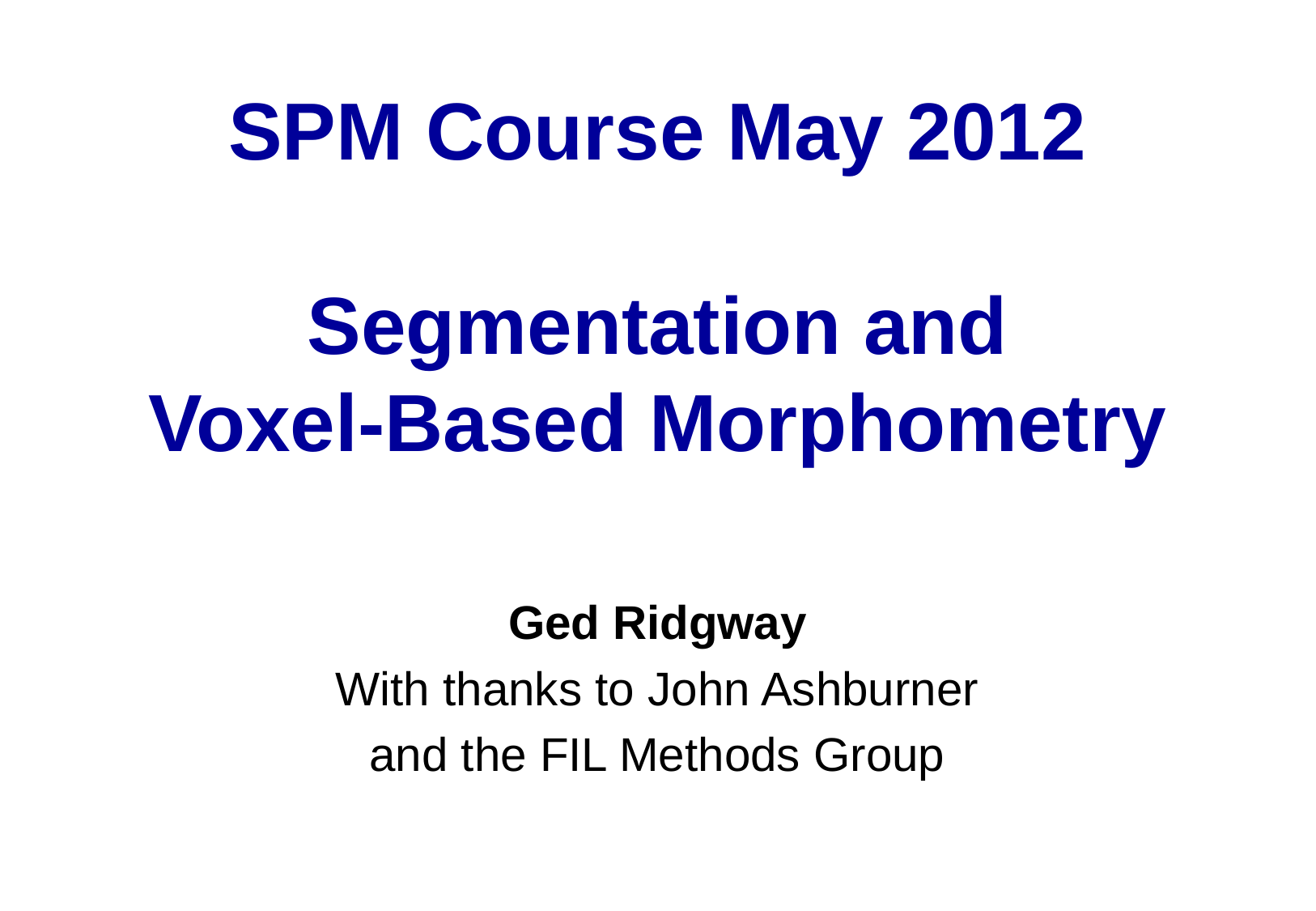

# SPM Course May 2012 Segmentation and Voxel-Based Morphometry
Ged Ridgway
With thanks to John Ashburner
and the FIL Methods Group